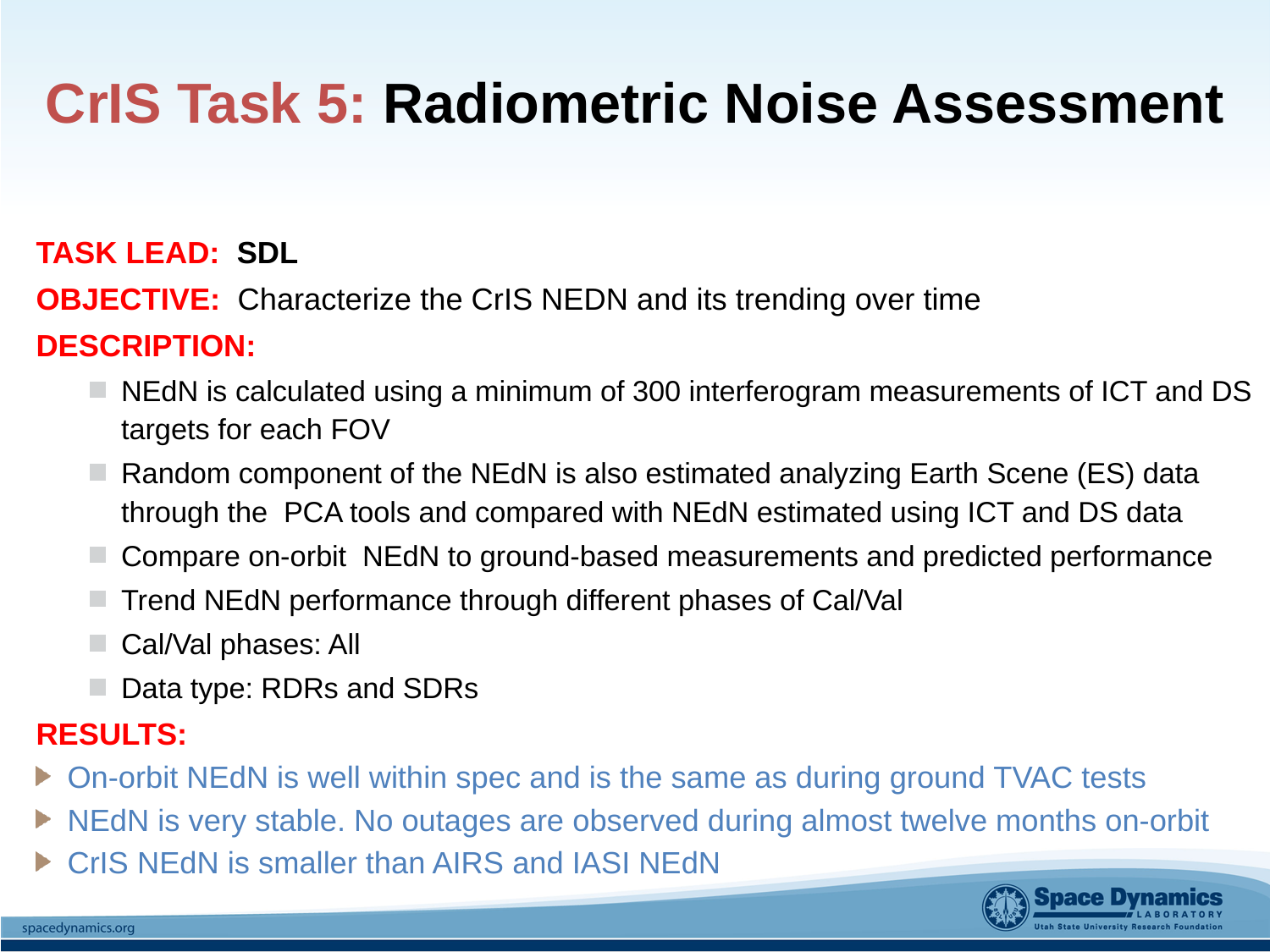

# CrIS Task 5: Radiometric Noise Assessment

TASK LEAD:  SDL
OBJECTIVE:  Characterize the CrIS NEDN and its trending over time
DESCRIPTION:
NEdN is calculated using a minimum of 300 interferogram measurements of ICT and DS targets for each FOV
Random component of the NEdN is also estimated analyzing Earth Scene (ES) data through the  PCA tools and compared with NEdN estimated using ICT and DS data
Compare on-orbit  NEdN to ground-based measurements and predicted performance
Trend NEdN performance through different phases of Cal/Val
Cal/Val phases: All
Data type: RDRs and SDRs
RESULTS:
On-orbit NEdN is well within spec and is the same as during ground TVAC tests
NEdN is very stable. No outages are observed during almost twelve months on-orbit
CrIS NEdN is smaller than AIRS and IASI NEdN